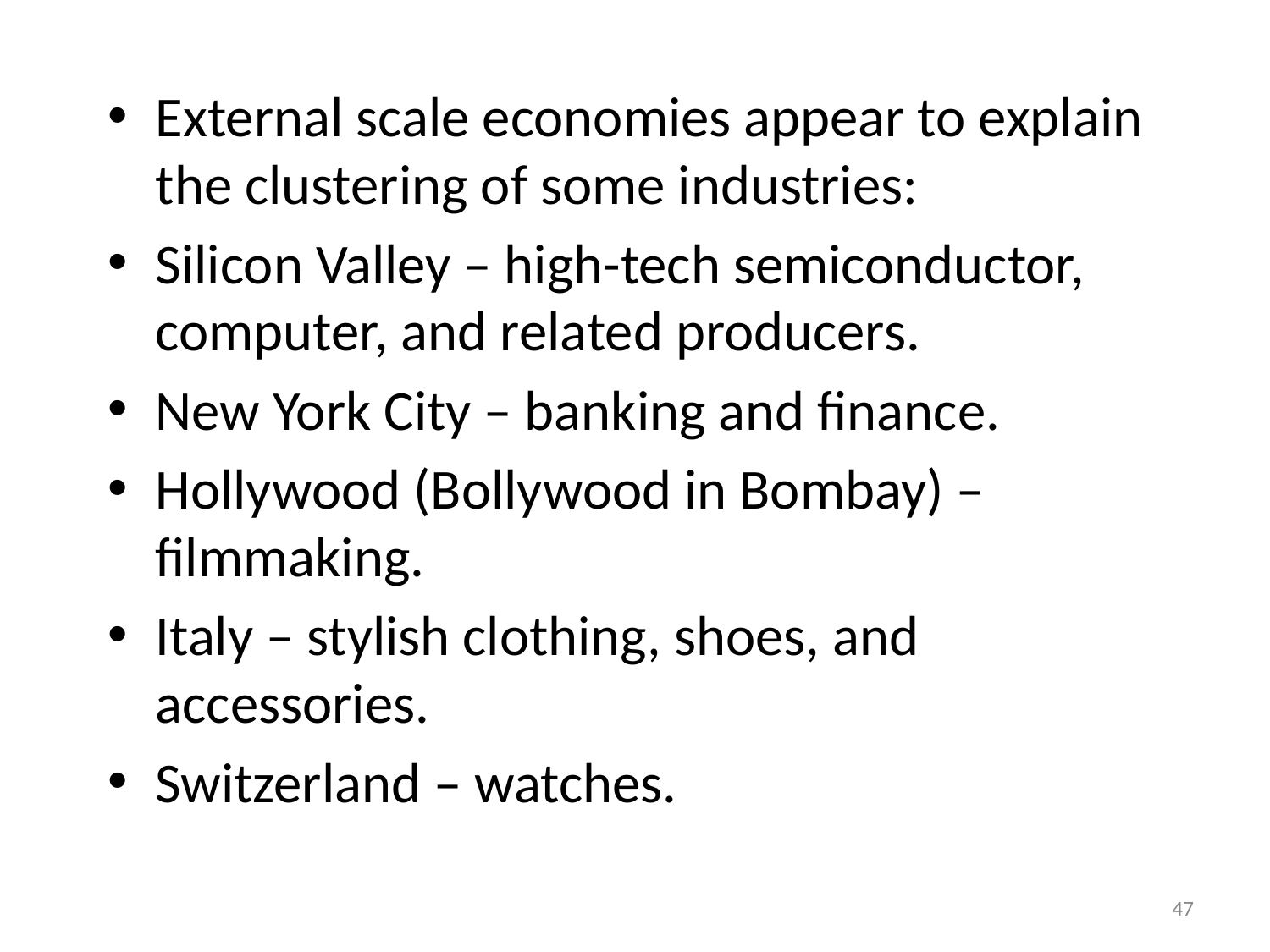

External scale economies appear to explain the clustering of some industries:
Silicon Valley – high-tech semiconductor, computer, and related producers.
New York City – banking and finance.
Hollywood (Bollywood in Bombay) – filmmaking.
Italy – stylish clothing, shoes, and accessories.
Switzerland – watches.
47